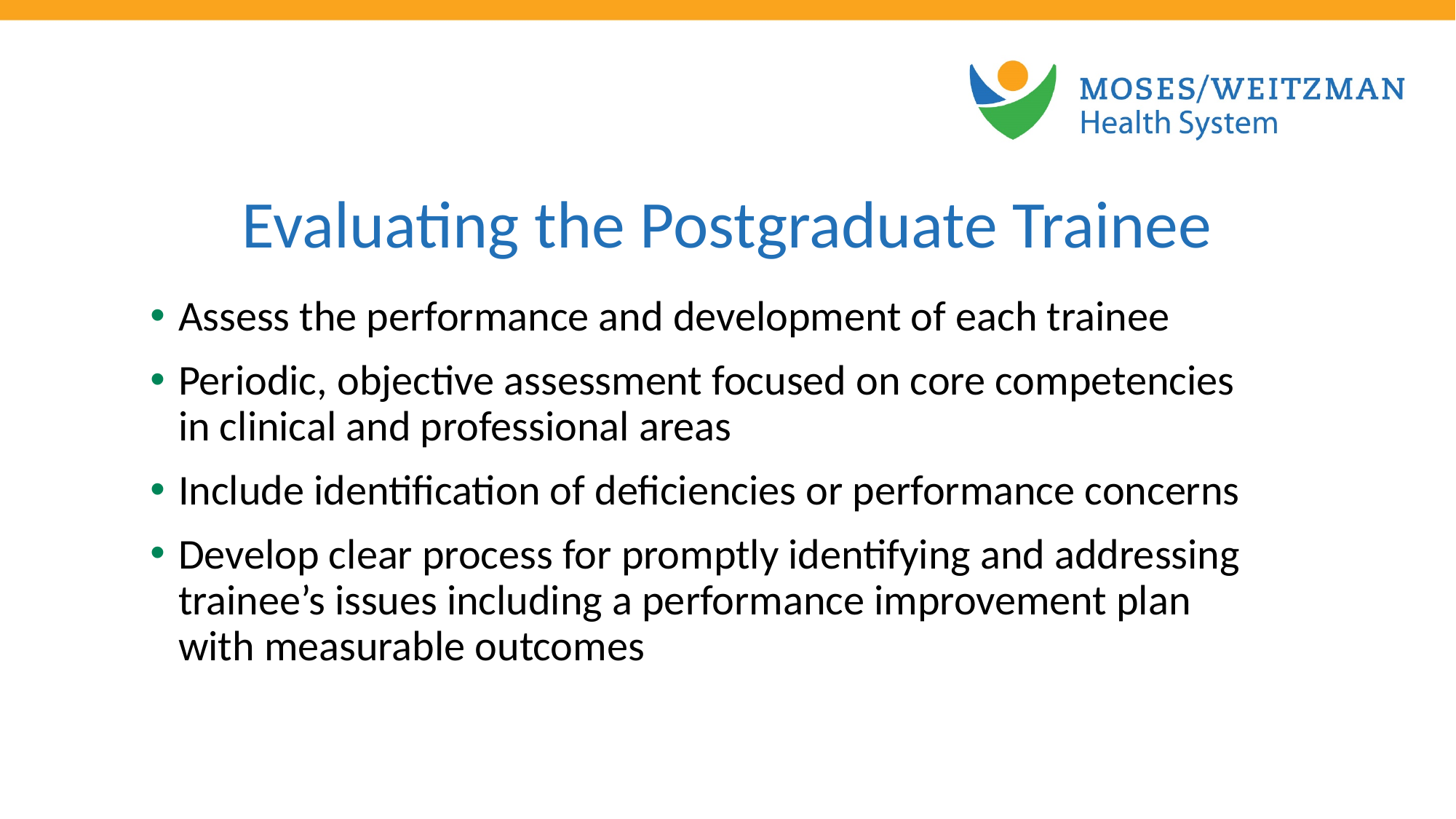

Evaluating the Postgraduate Trainee
Assess the performance and development of each trainee
Periodic, objective assessment focused on core competencies in clinical and professional areas
Include identification of deficiencies or performance concerns
Develop clear process for promptly identifying and addressing trainee’s issues including a performance improvement plan with measurable outcomes